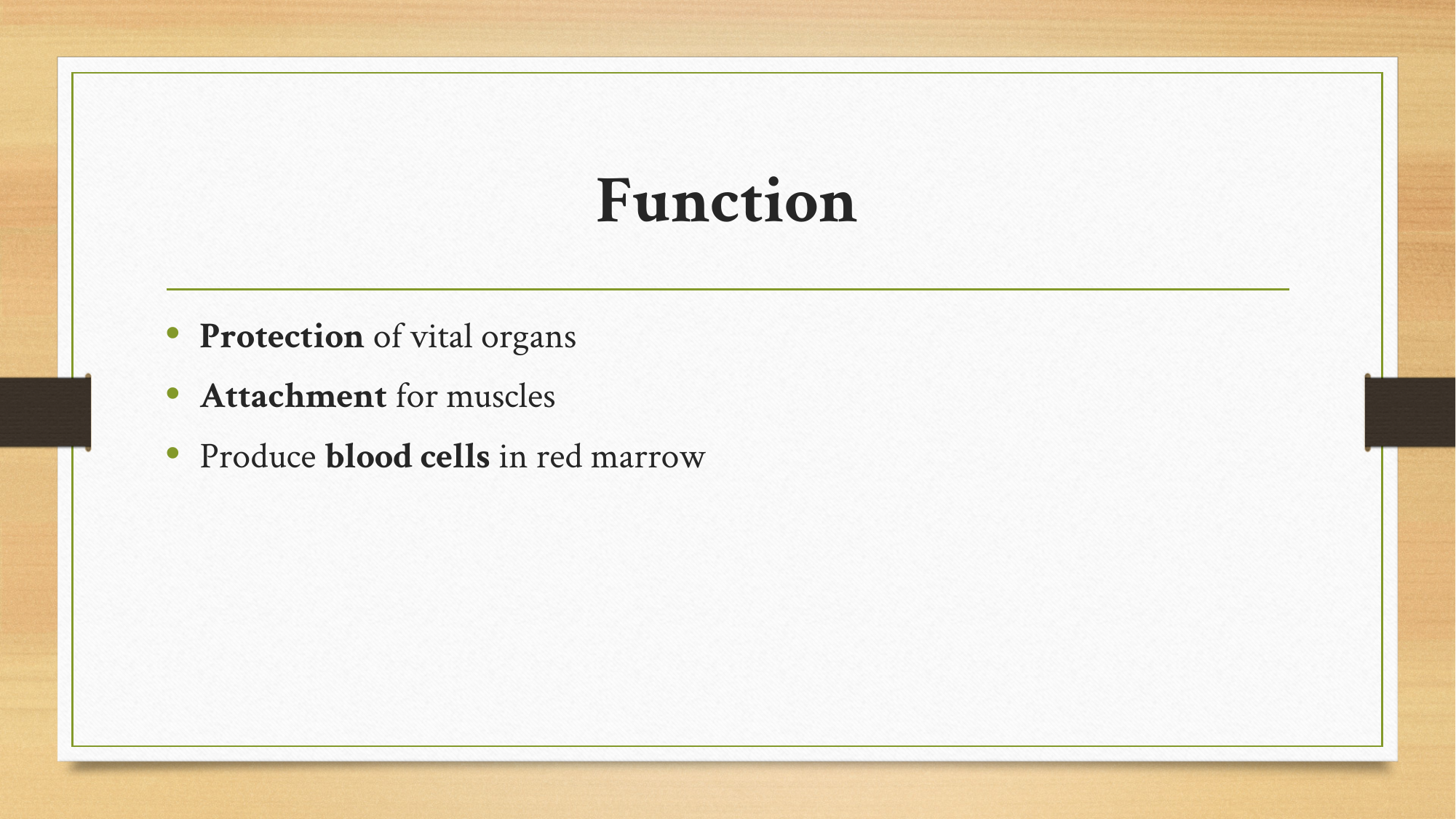

# Function
Protection of vital organs
Attachment for muscles
Produce blood cells in red marrow